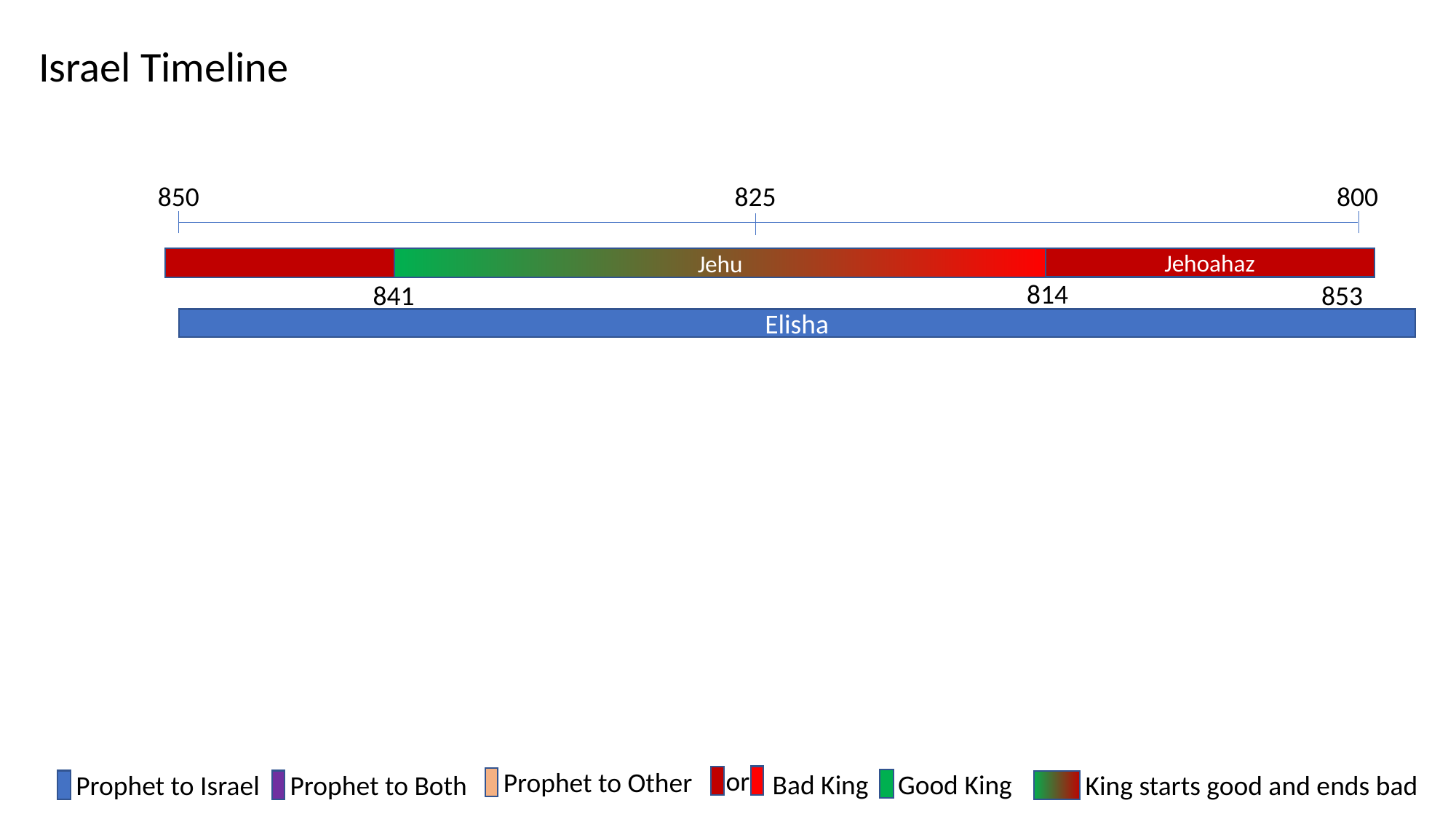

Israel Timeline
850
825
800
Jehoahaz
Jehu

814
841
853
Elisha
or
Bad King

Prophet to Other
Good King

Prophet to Israel

Prophet to Both
King starts good and ends bad